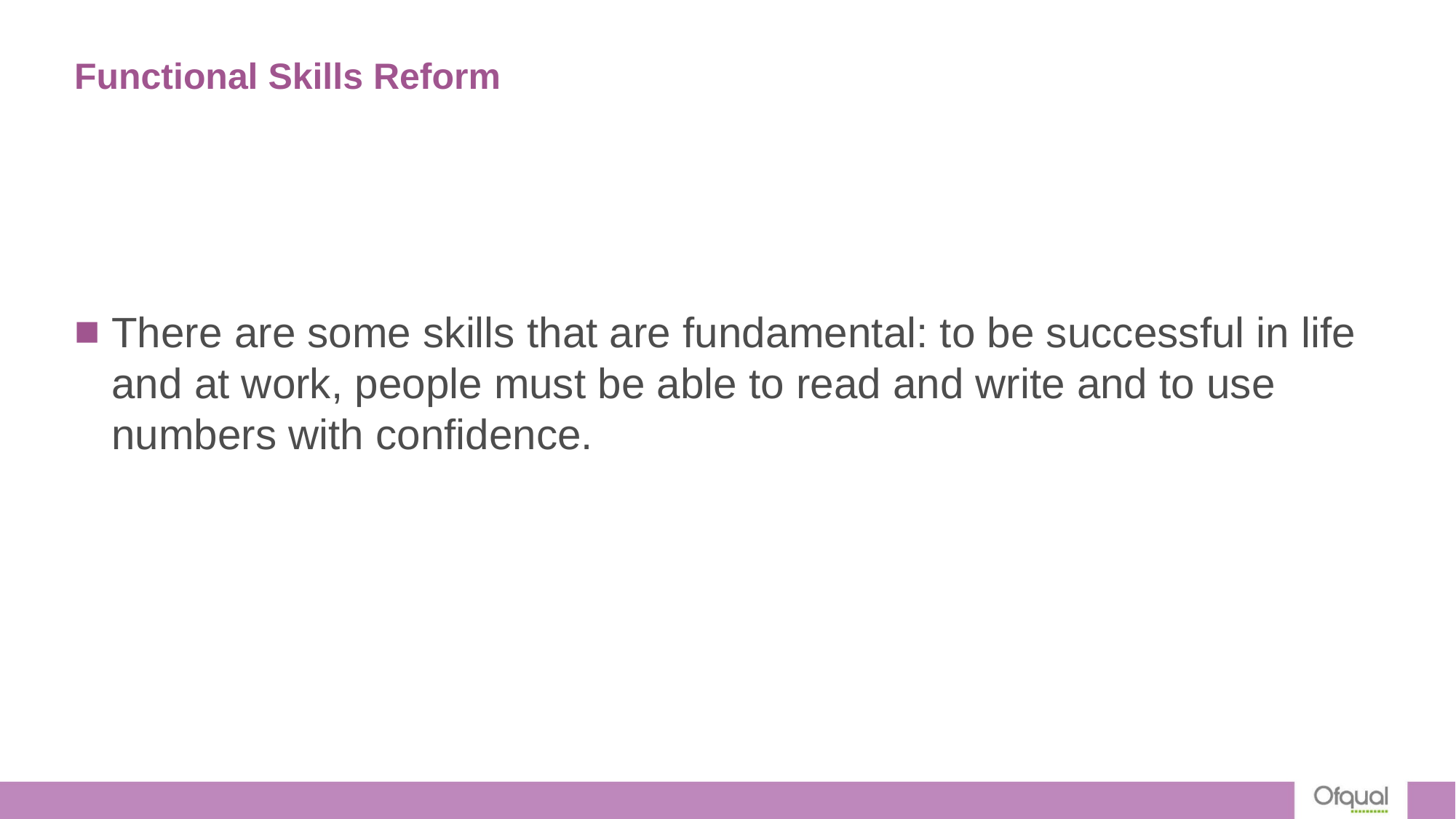

# Functional Skills Reform

There are some skills that are fundamental: to be successful in life and at work, people must be able to read and write and to use numbers with confidence.